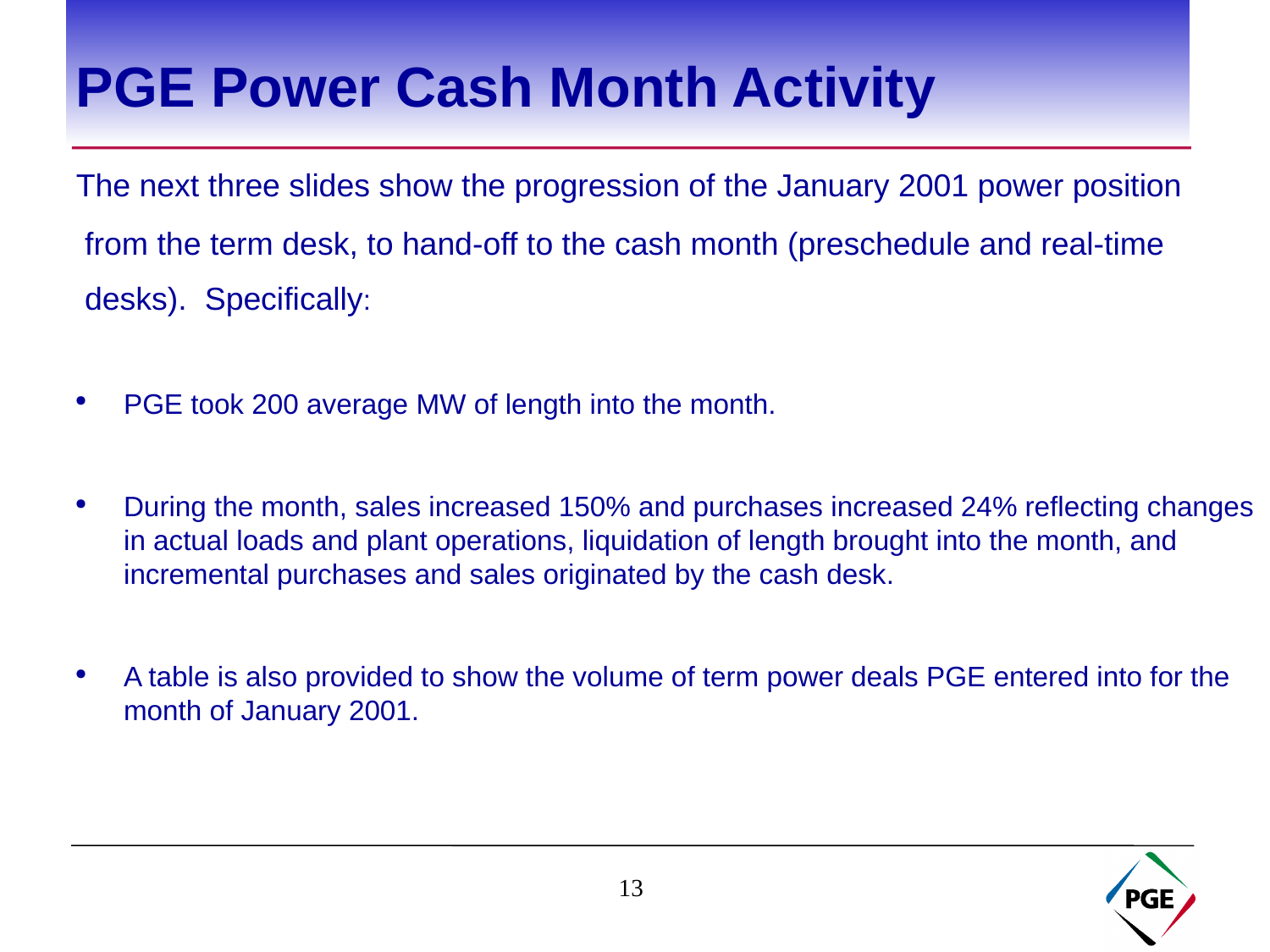

# PGE Power Cash Month Activity
The next three slides show the progression of the January 2001 power position
 from the term desk, to hand-off to the cash month (preschedule and real-time
 desks).  Specifically:

PGE took 200 average MW of length into the month.

During the month, sales increased 150% and purchases increased 24% reflecting changes in actual loads and plant operations, liquidation of length brought into the month, and incremental purchases and sales originated by the cash desk.

A table is also provided to show the volume of term power deals PGE entered into for the month of January 2001.

13